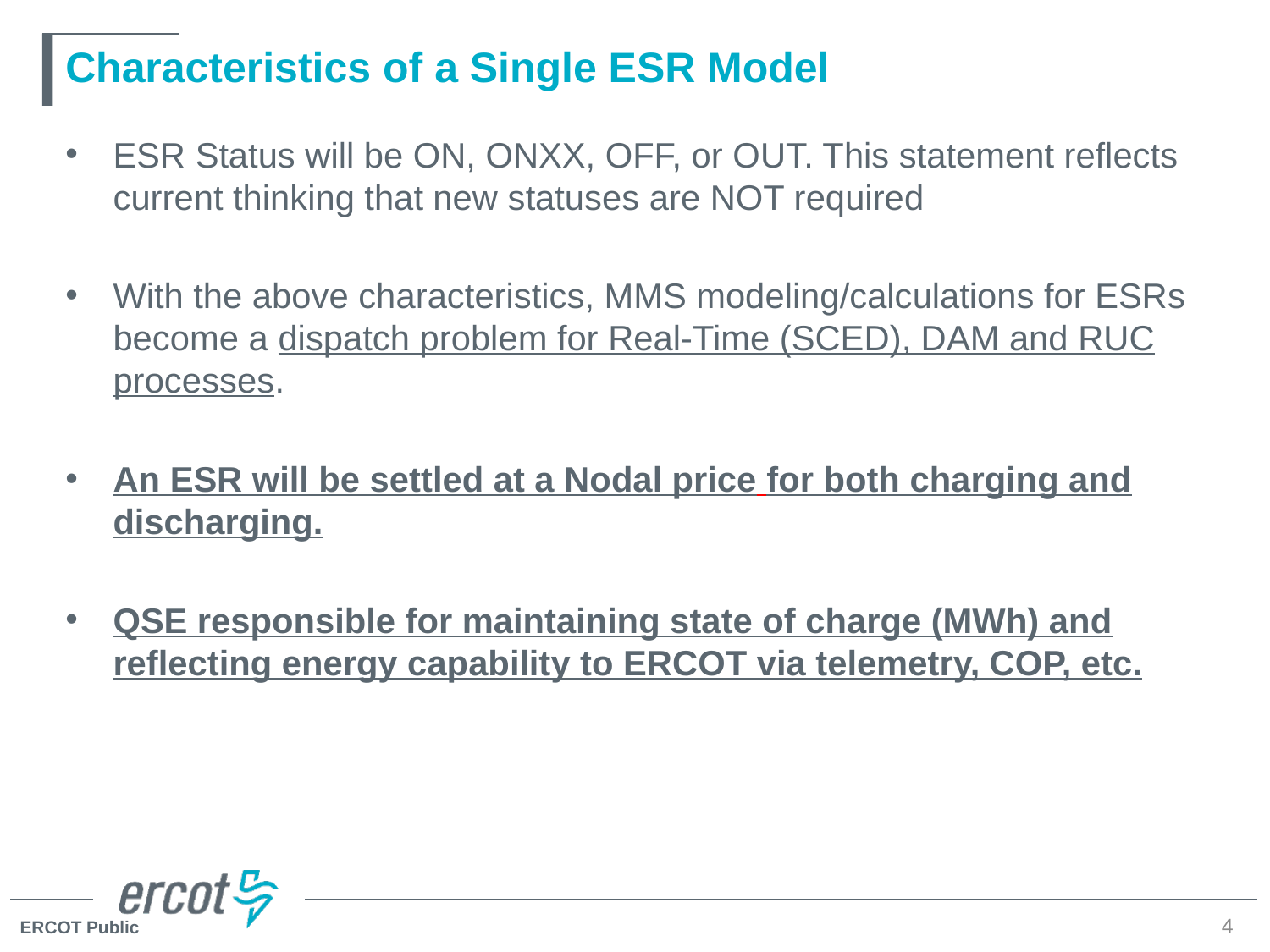

# Characteristics of a Single ESR Model
ESR Status will be ON, ONXX, OFF, or OUT. This statement reflects current thinking that new statuses are NOT required

With the above characteristics, MMS modeling/calculations for ESRs become a dispatch problem for Real-Time (SCED), DAM and RUC processes.

An ESR will be settled at a Nodal price for both charging and discharging.

QSE responsible for maintaining state of charge (MWh) and reflecting energy capability to ERCOT via telemetry, COP, etc.
4